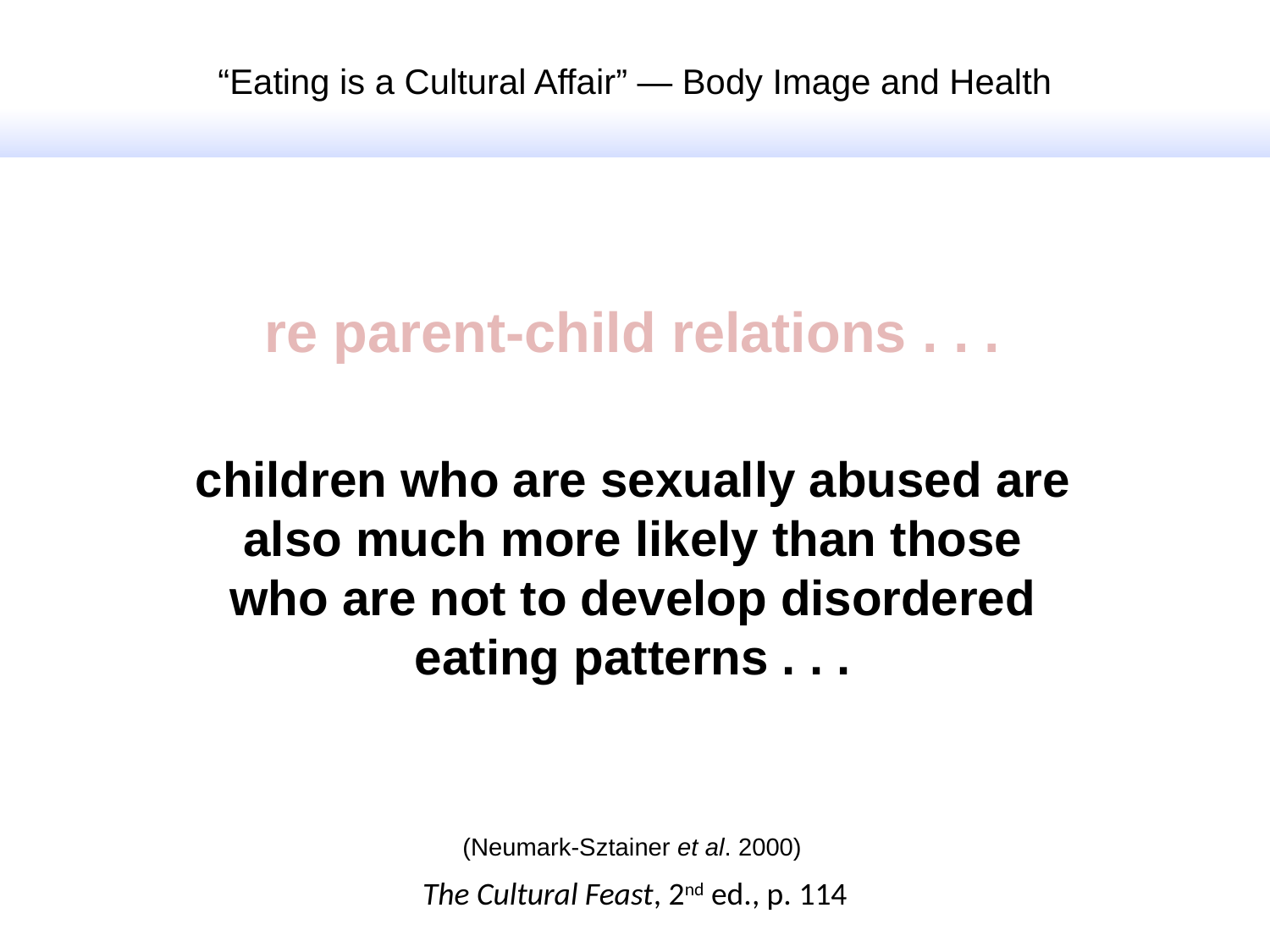

“Eating is a Cultural Affair” — Body Image and Health

re parent-child relations . . .

children who are sexually abused are also much more likely than those who are not to develop disordered eating patterns . . .
(Neumark-Sztainer et al. 2000)
The Cultural Feast, 2nd ed., p. 114